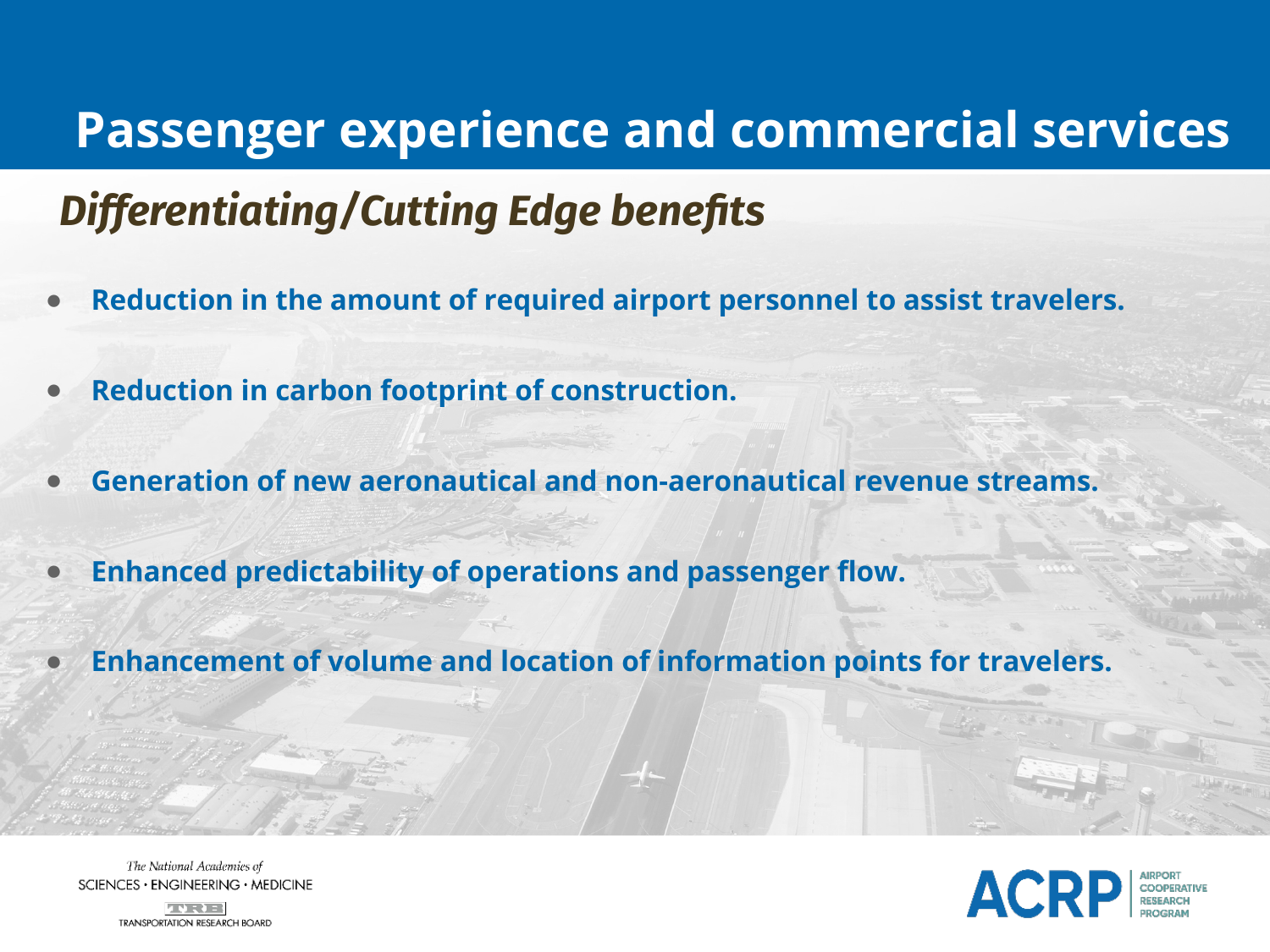

# Passenger experience and commercial services
Differentiating/Cutting Edge benefits
Reduction in the amount of required airport personnel to assist travelers.

Reduction in carbon footprint of construction.

Generation of new aeronautical and non-aeronautical revenue streams.

Enhanced predictability of operations and passenger flow.

Enhancement of volume and location of information points for travelers.